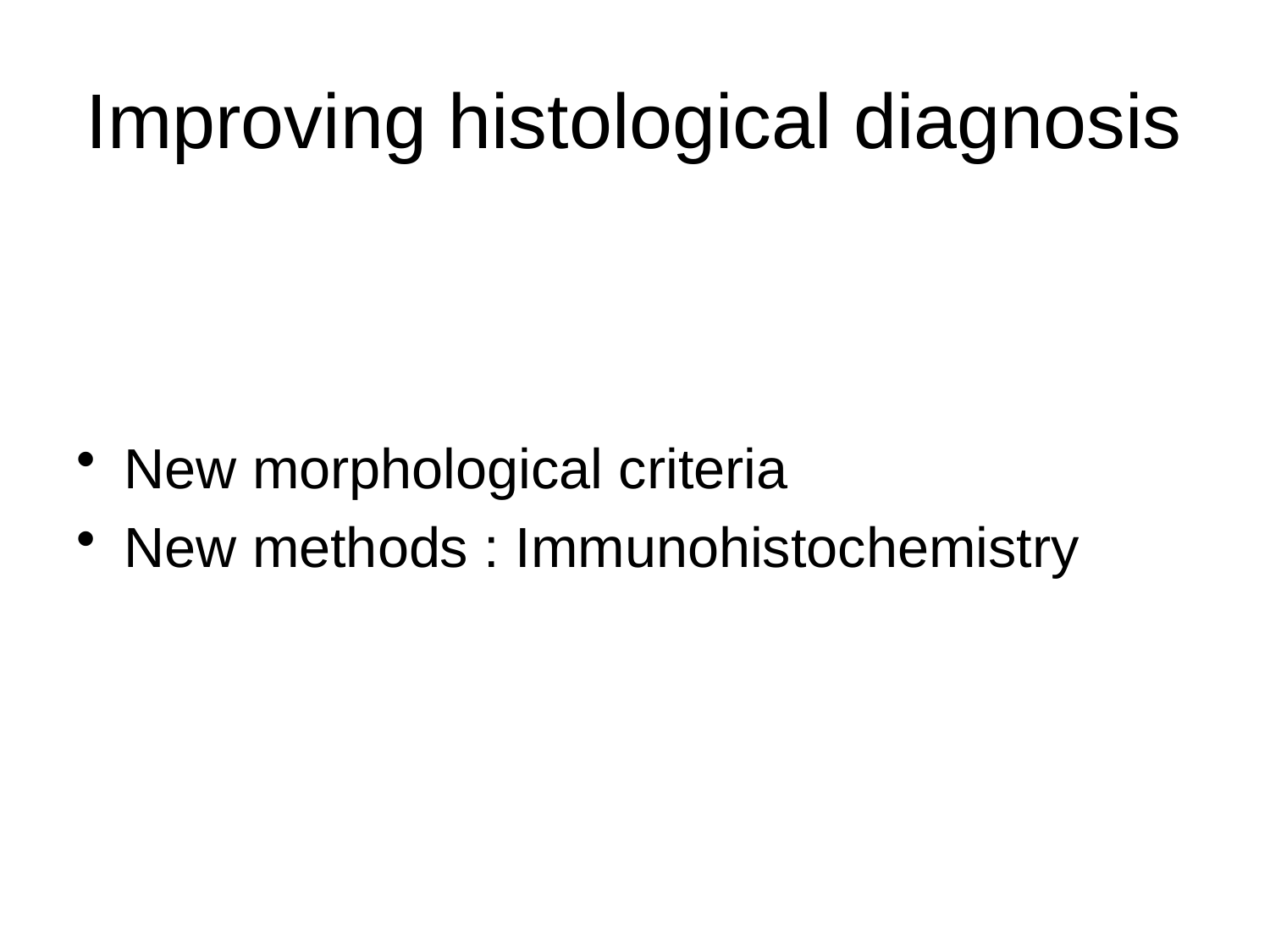

# Improving histological diagnosis
New morphological criteria
New methods : Immunohistochemistry